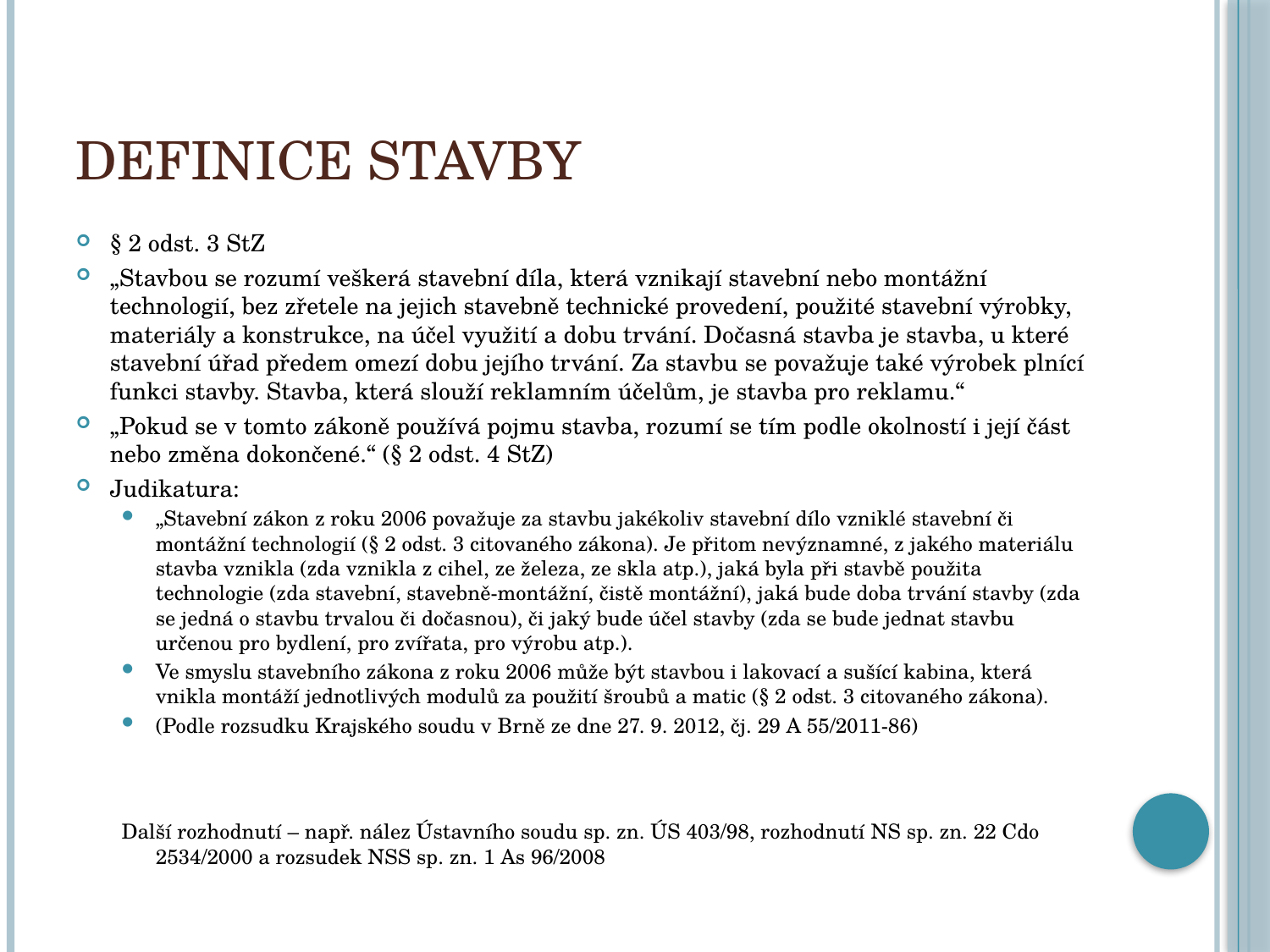

# Definice stavby
§ 2 odst. 3 StZ
„Stavbou se rozumí veškerá stavební díla, která vznikají stavební nebo montážní technologií, bez zřetele na jejich stavebně technické provedení, použité stavební výrobky, materiály a konstrukce, na účel využití a dobu trvání. Dočasná stavba je stavba, u které stavební úřad předem omezí dobu jejího trvání. Za stavbu se považuje také výrobek plnící funkci stavby. Stavba, která slouží reklamním účelům, je stavba pro reklamu.“
„Pokud se v tomto zákoně používá pojmu stavba, rozumí se tím podle okolností i její část nebo změna dokončené.“ (§ 2 odst. 4 StZ)
Judikatura:
„Stavební zákon z roku 2006 považuje za stavbu jakékoliv stavební dílo vzniklé stavební či montážní technologií (§ 2 odst. 3 citovaného zákona). Je přitom nevýznamné, z jakého materiálu stavba vznikla (zda vznikla z cihel, ze železa, ze skla atp.), jaká byla při stavbě použita technologie (zda stavební, stavebně-montážní, čistě montážní), jaká bude doba trvání stavby (zda se jedná o stavbu trvalou či dočasnou), či jaký bude účel stavby (zda se bude jednat stavbu určenou pro bydlení, pro zvířata, pro výrobu atp.).
Ve smyslu stavebního zákona z roku 2006 může být stavbou i lakovací a sušící kabina, která vnikla montáží jednotlivých modulů za použití šroubů a matic (§ 2 odst. 3 citovaného zákona).
(Podle rozsudku Krajského soudu v Brně ze dne 27. 9. 2012, čj. 29 A 55/2011-86)

Další rozhodnutí – např. nález Ústavního soudu sp. zn. ÚS 403/98, rozhodnutí NS sp. zn. 22 Cdo 2534/2000 a rozsudek NSS sp. zn. 1 As 96/2008